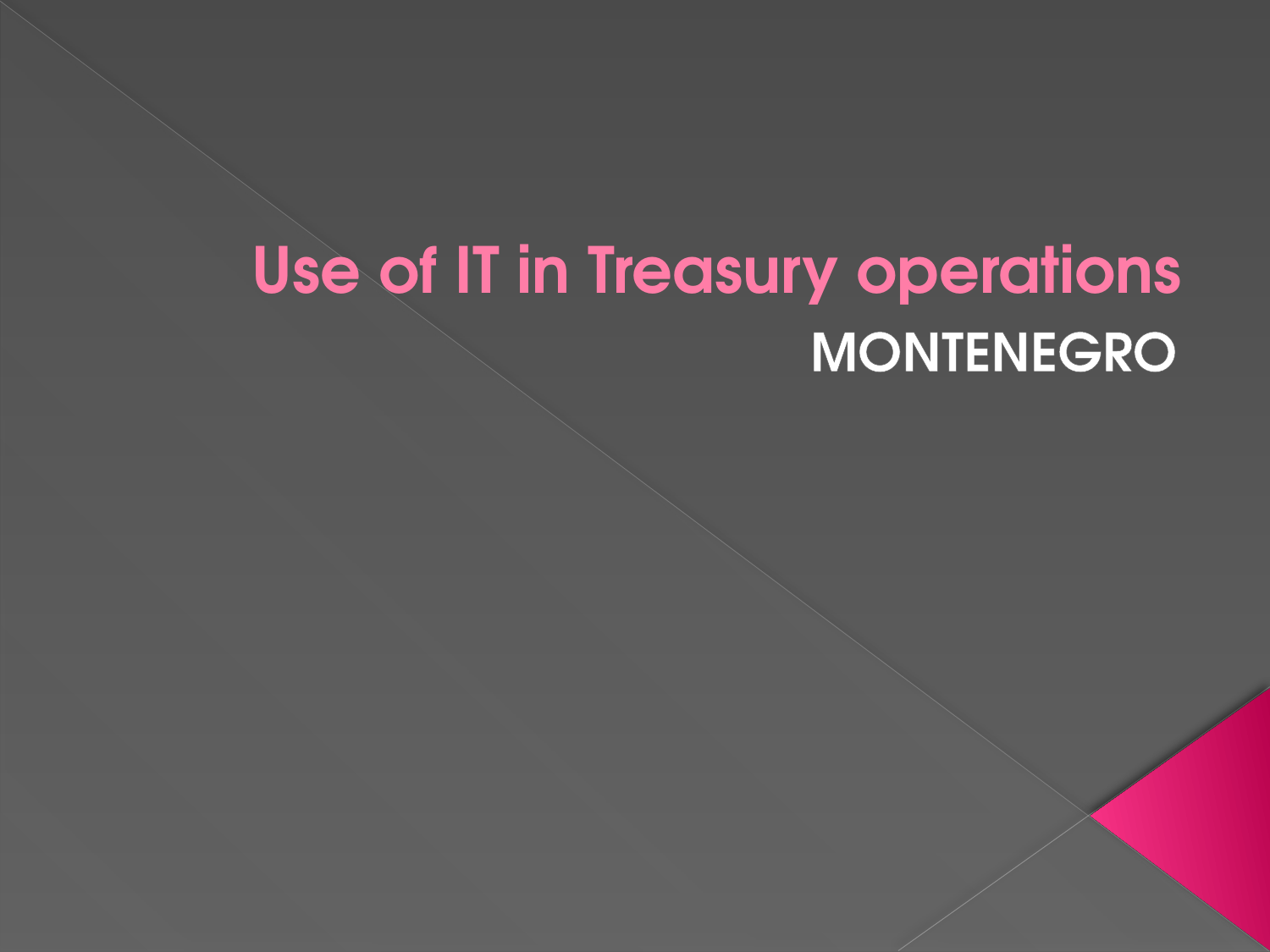

# Use of IT in Treasury operations
MONTENEGRO